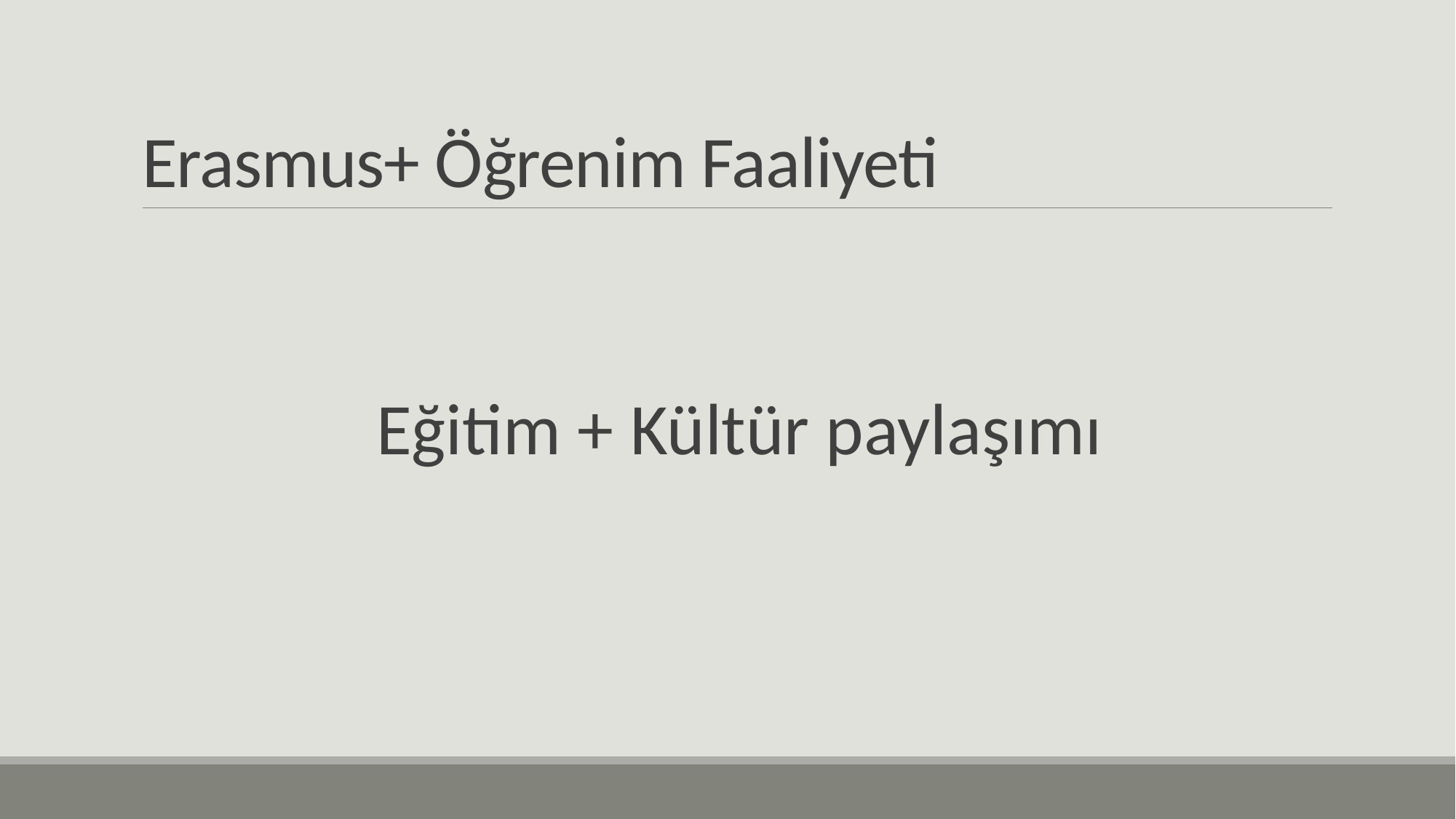

# Erasmus+ Öğrenim Faaliyeti

Eğitim + Kültür paylaşımı